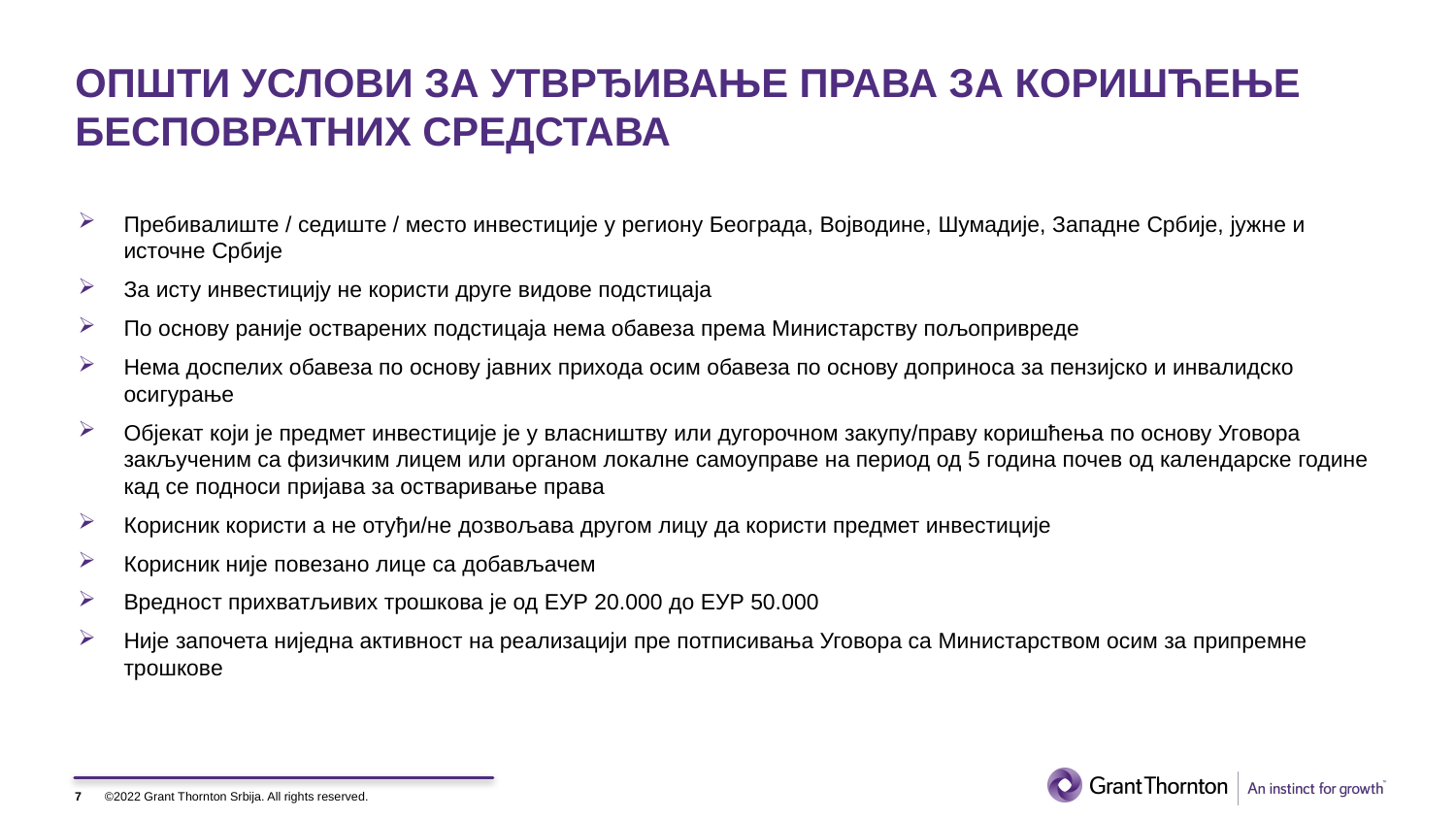

# ОПШТИ УСЛОВИ ЗА УТВРЂИВАЊЕ ПРАВА ЗА КОРИШЋЕЊЕ БЕСПОВРАТНИХ СРЕДСТАВА

Пребивалиште / седиште / место инвестиције у региону Београда, Војводине, Шумадије, Западне Србије, јужне и источне Србије
За исту инвестицију не користи друге видове подстицаја
По основу раније остварених подстицаја нема обавеза према Министарству пољопривреде
Нема доспелих обавеза по основу јавних прихода осим обавеза по основу доприноса за пензијско и инвалидско осигурање
Објекат који је предмет инвестиције је у власништву или дугорочном закупу/праву коришћења по основу Уговора закљученим са физичким лицем или органом локалне самоуправе на период од 5 година почев од календарске године кад се подноси пријава за остваривање права
Корисник користи а не отуђи/не дозвољава другом лицу да користи предмет инвестиције
Корисник није повезано лице са добављачем
Вредност прихватљивих трошкова је од ЕУР 20.000 до ЕУР 50.000
Није започета ниједна активност на реализацији пре потписивања Уговора са Министарством осим за припремне трошкове

7